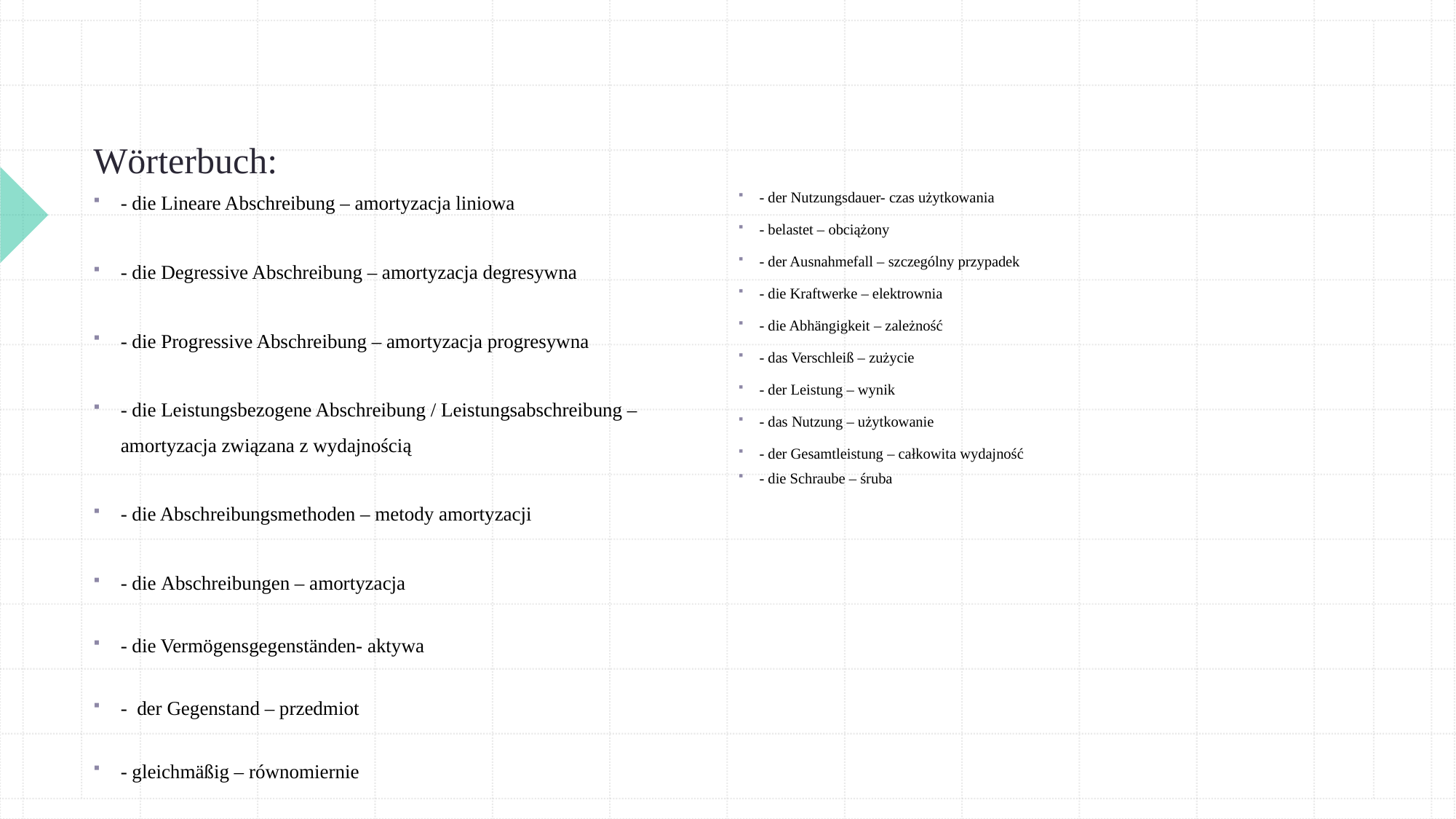

# Wörterbuch:
- die Lineare Abschreibung – amortyzacja liniowa
- die Degressive Abschreibung – amortyzacja degresywna
- die Progressive Abschreibung – amortyzacja progresywna
- die Leistungsbezogene Abschreibung / Leistungsabschreibung – amortyzacja związana z wydajnością
- die Abschreibungsmethoden – metody amortyzacji
- die Abschreibungen – amortyzacja
- die Vermögensgegenständen- aktywa
-  der Gegenstand – przedmiot
- gleichmäßig – równomiernie
- der Nutzungsdauer- czas użytkowania
- belastet – obciążony
- der Ausnahmefall – szczególny przypadek
- die Kraftwerke – elektrownia
- die Abhängigkeit – zależność
- das Verschleiß – zużycie
- der Leistung – wynik
- das Nutzung – użytkowanie
- der Gesamtleistung – całkowita wydajność
- die Schraube – śruba